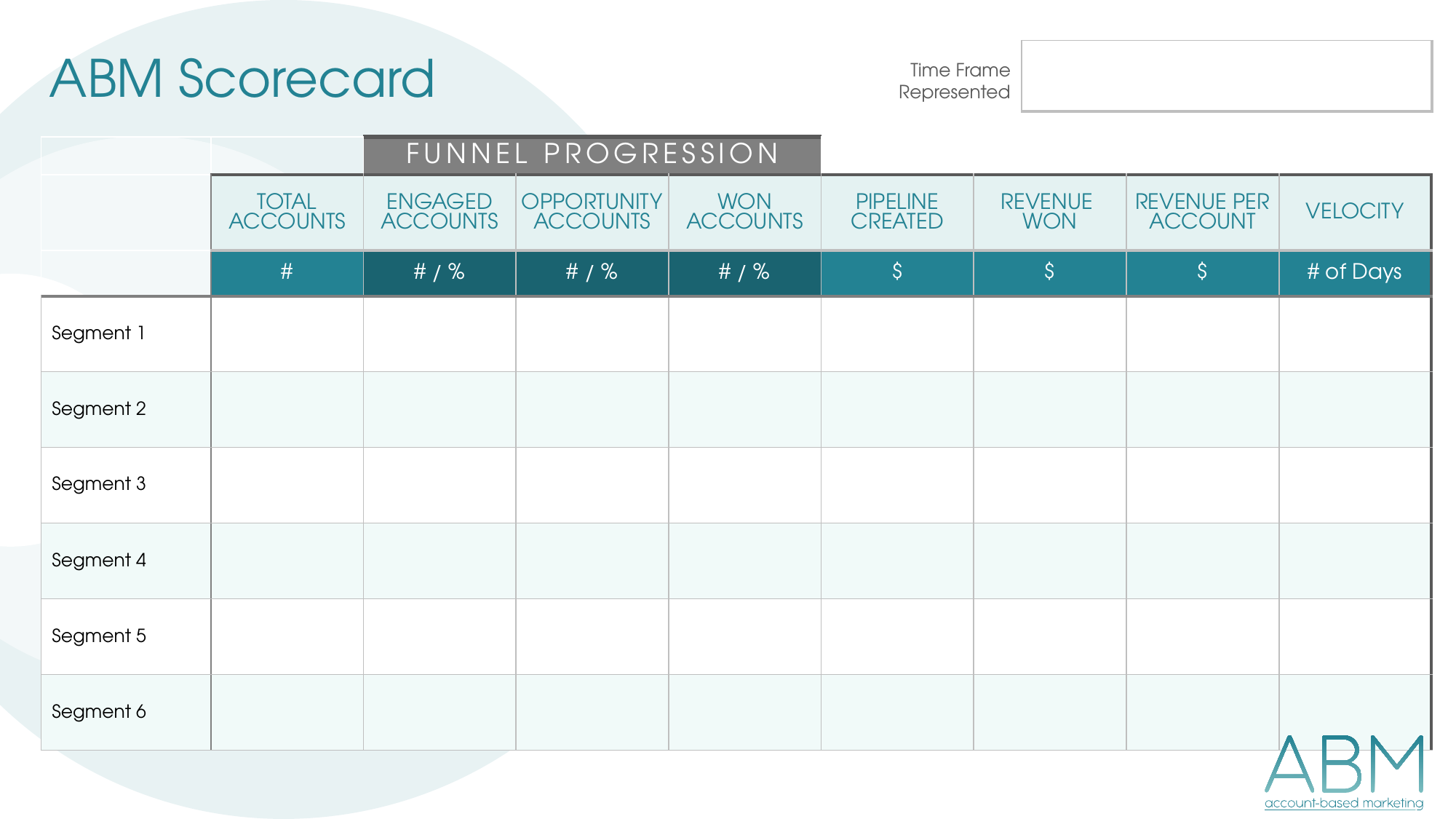

|  |
| --- |
ABM Scorecard
Time Frame
Represented
|  |  | FUNNEL PROGRESSION |  |  |  |  |  |  |
| --- | --- | --- | --- | --- | --- | --- | --- | --- |
|  | TOTAL ACCOUNTS | ENGAGED ACCOUNTS | OPPORTUNITY ACCOUNTS | WON ACCOUNTS | PIPELINE CREATED | REVENUE WON | REVENUE PER ACCOUNT | VELOCITY |
|  | # | # / % | # / % | # / % | $ | $ | $ | # of Days |
| Segment 1 |  |  |  |  |  |  |  |  |
| Segment 2 |  |  |  |  |  |  |  |  |
| Segment 3 |  |  |  |  |  |  |  |  |
| Segment 4 |  |  |  |  |  |  |  |  |
| Segment 5 |  |  |  |  |  |  |  |  |
| Segment 6 |  |  |  |  |  |  |  |  |